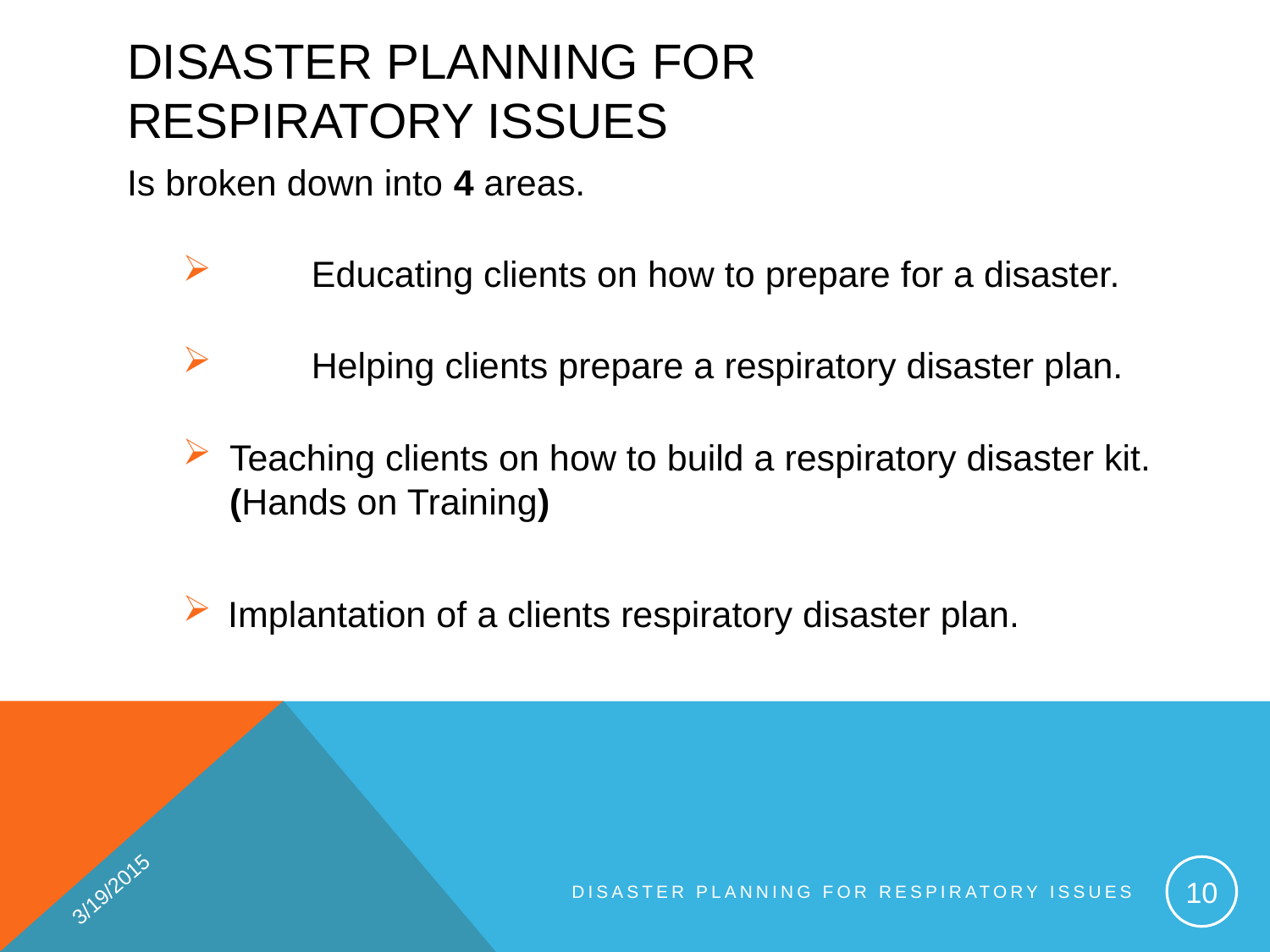

# Disaster Planning for Respiratory Issues
Is broken down into 4 areas.
	Educating clients on how to prepare for a disaster.
	Helping clients prepare a respiratory disaster plan.
Teaching clients on how to build a respiratory disaster kit. (Hands on Training)

  Implantation of a clients respiratory disaster plan.
3/19/2015
10
Disaster Planning for Respiratory Issues